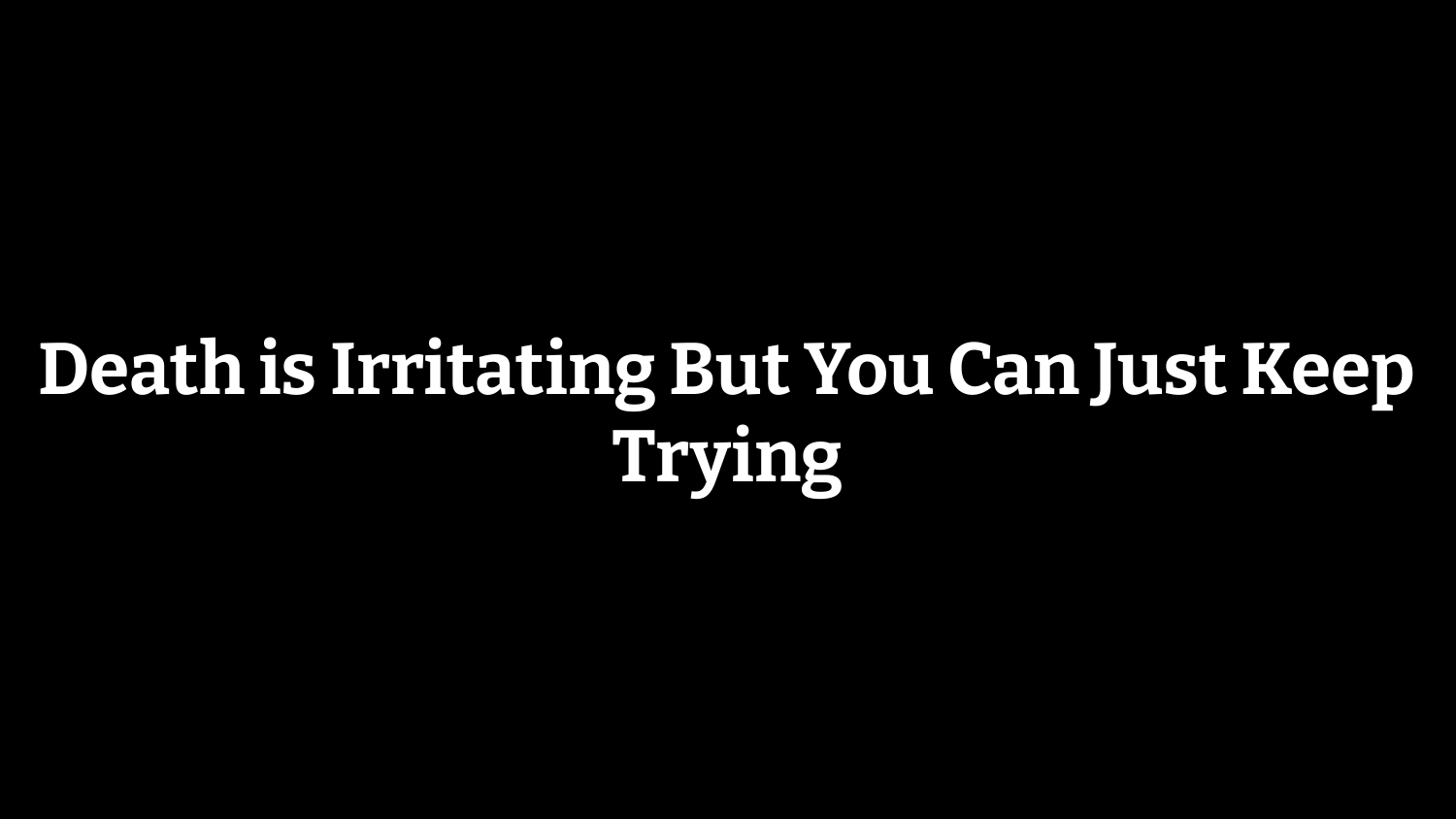

Death is Irritating But You Can Just Keep Trying